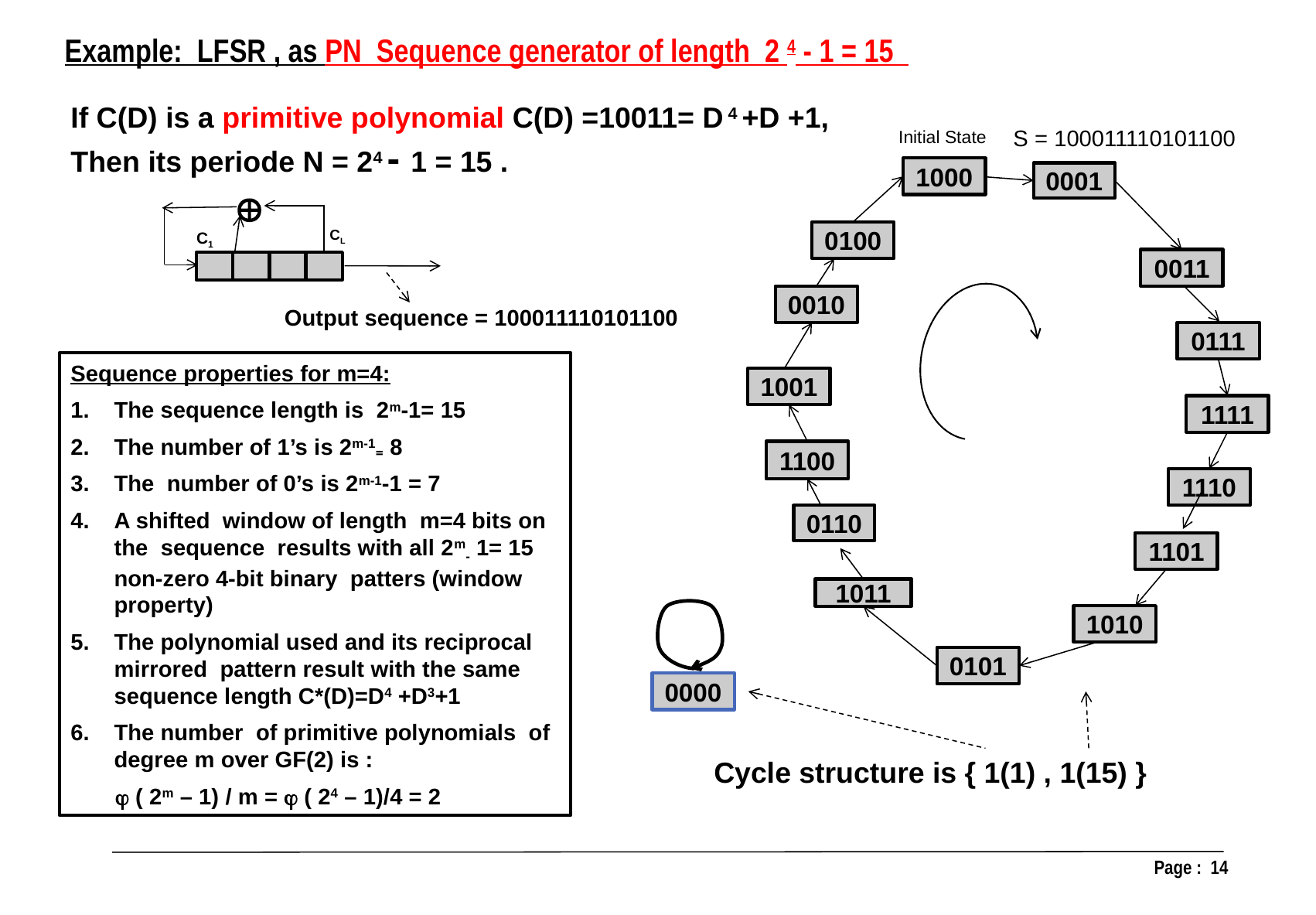

Example:  LFSR , as PN  Sequence generator of length  2 4 - 1 = 15
If C(D) is a primitive polynomial C(D) =10011= D 4 +D +1,
Then its periode N = 24 - 1 = 15 .
S = 100011110101100
Initial State
1000
0001
0100
0011
0010
0111
1001
1111
1100
1110
0110
1101
1011

1010
0101
0000
Cycle structure is { 1(1) , 1(15) }

⊕
CL
C1

Output sequence = 100011110101100
Sequence properties for m=4:
The sequence length is  2m-1= 15
The number of 1’s is 2m-1₌ 8
The  number of 0’s is 2m-1-1 = 7
A shifted  window of length  m=4 bits on the  sequence  results with all 2m- 1= 15  non-zero 4-bit binary  patters (window property)
The polynomial used and its reciprocal mirrored  pattern result with the same sequence length C*(D)=D4 +D3+1
The number  of primitive polynomials  of degree m over GF(2) is :
       ϕ ( 2m – 1) / m = ϕ ( 24 – 1)/4 = 2